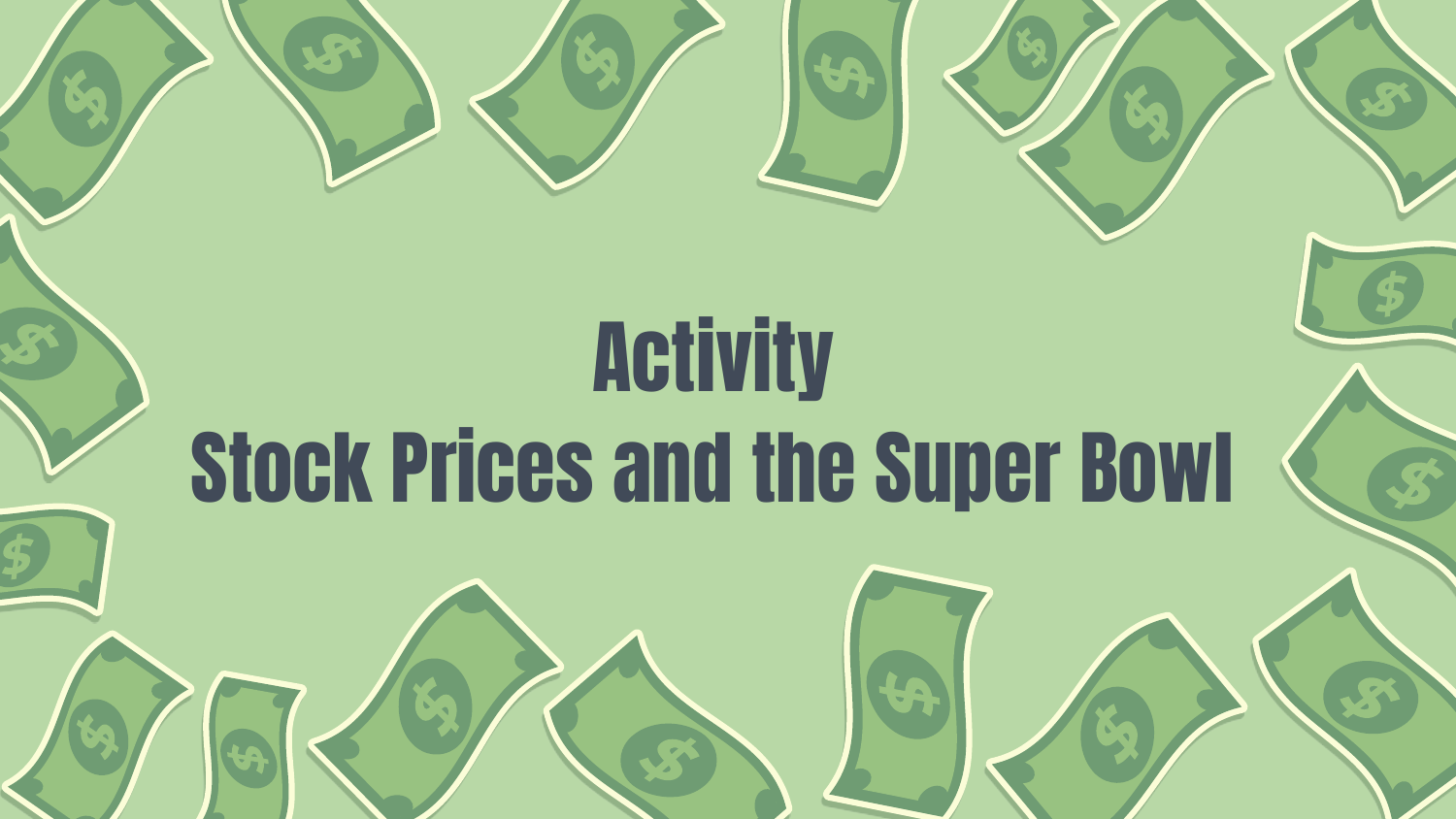

Activity
Stock Prices and the Super Bowl